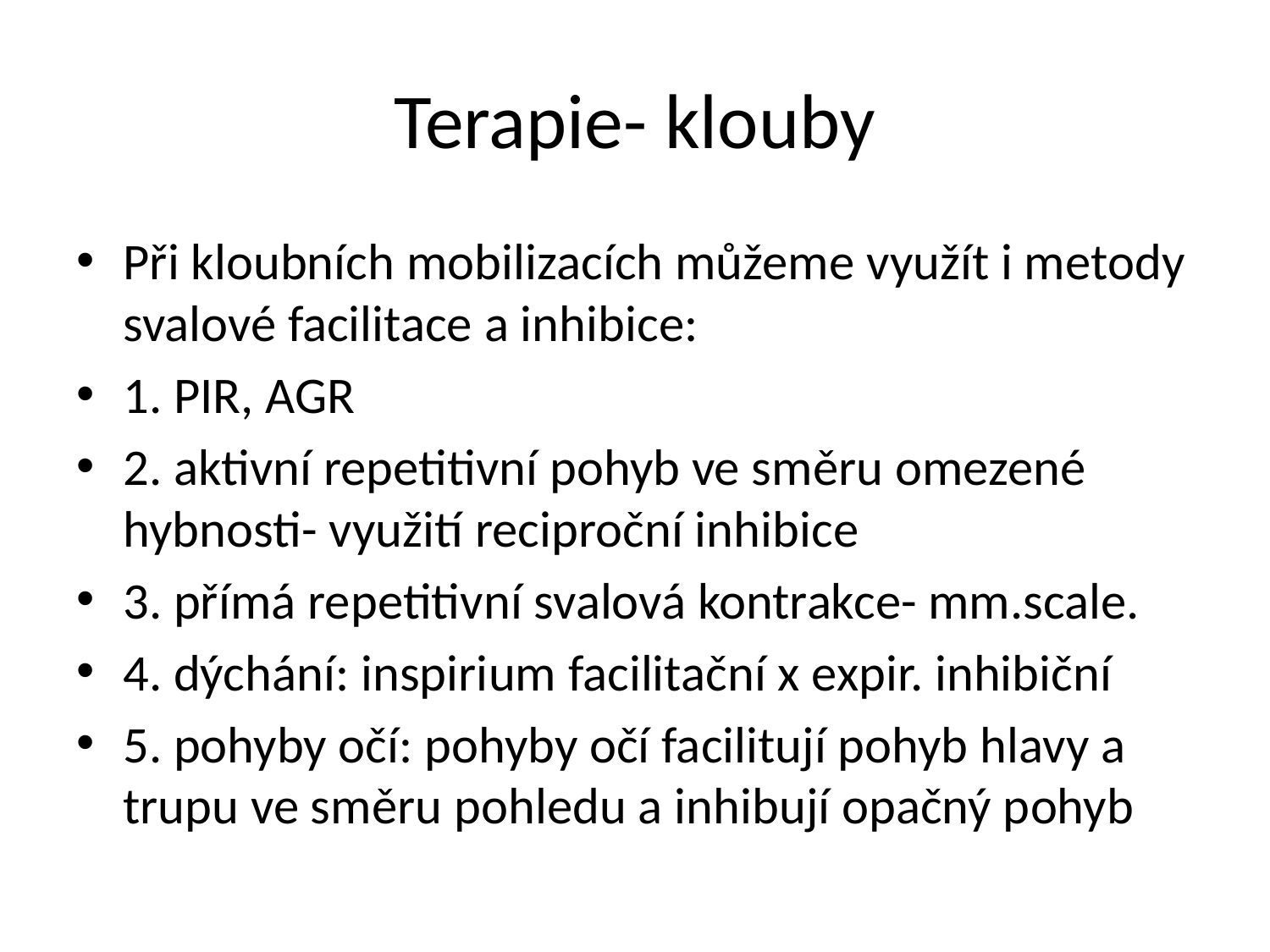

# Terapie- klouby
Při kloubních mobilizacích můžeme využít i metody svalové facilitace a inhibice:
1. PIR, AGR
2. aktivní repetitivní pohyb ve směru omezené hybnosti- využití reciproční inhibice
3. přímá repetitivní svalová kontrakce- mm.scale.
4. dýchání: inspirium facilitační x expir. inhibiční
5. pohyby očí: pohyby očí facilitují pohyb hlavy a trupu ve směru pohledu a inhibují opačný pohyb